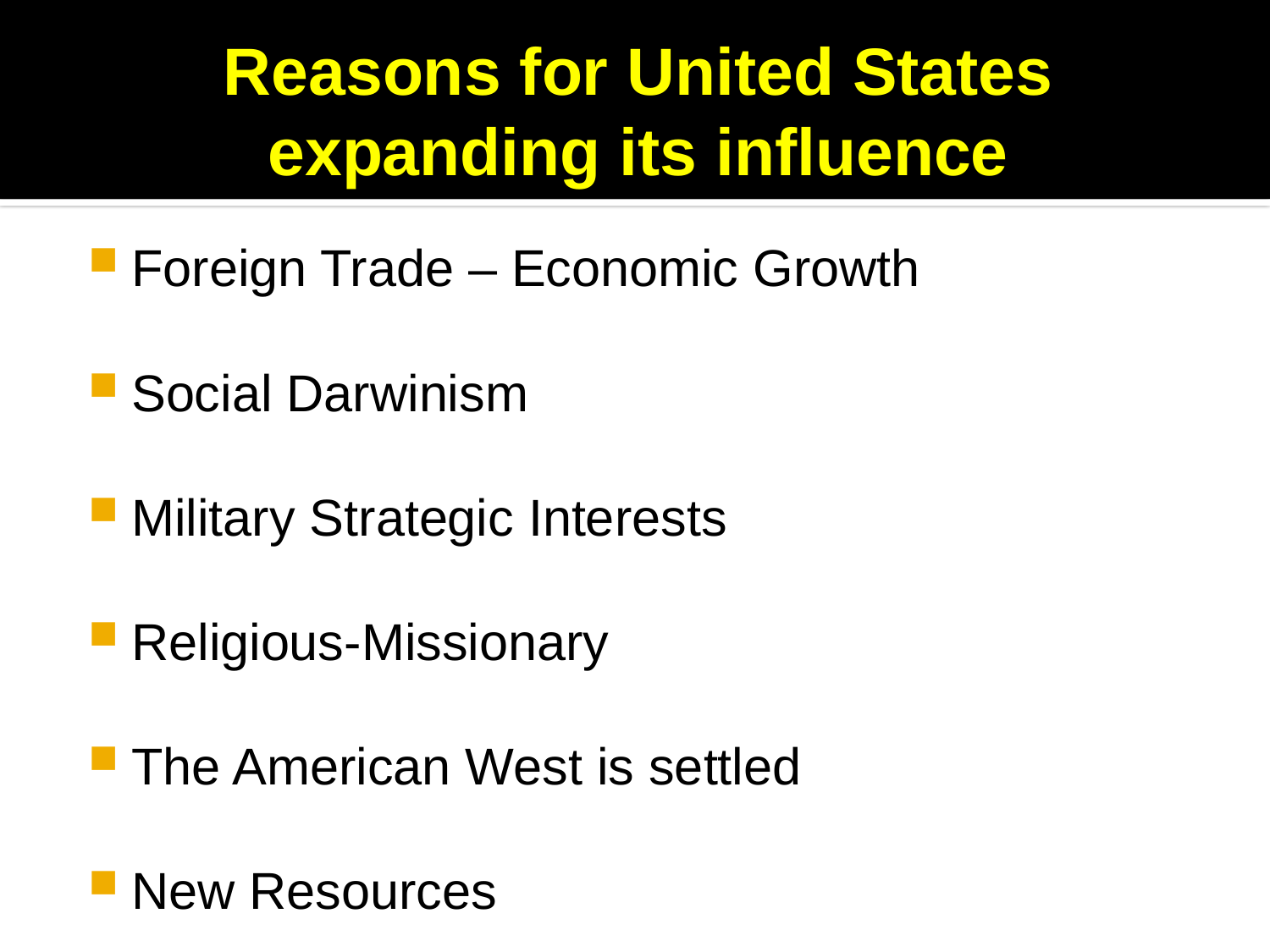

# Reasons for United States expanding its influence
Foreign Trade – Economic Growth

Social Darwinism

Military Strategic Interests

Religious-Missionary

The American West is settled

New Resources